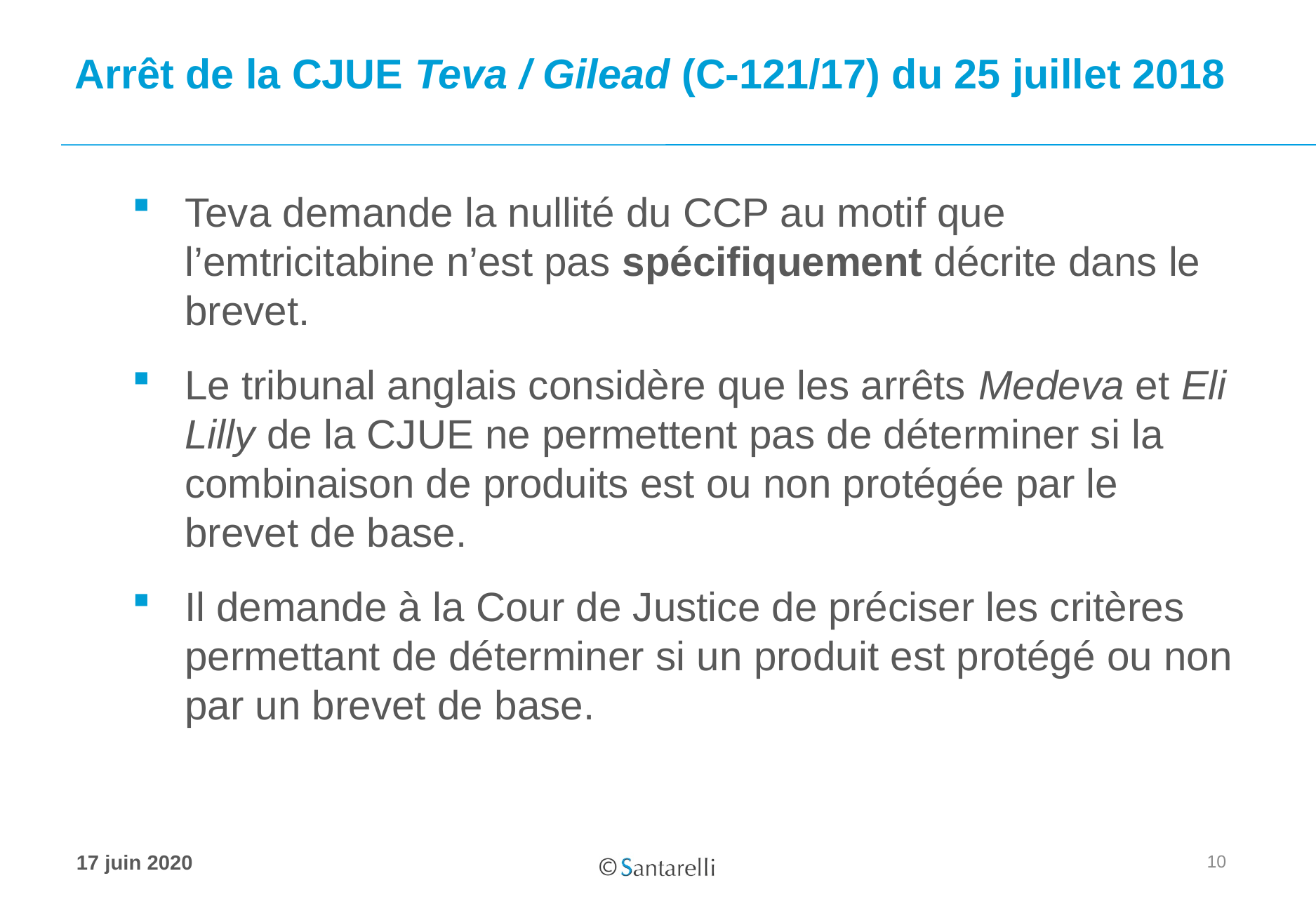

# Arrêt de la CJUE Teva / Gilead (C-121/17) du 25 juillet 2018
Teva demande la nullité du CCP au motif que l’emtricitabine n’est pas spécifiquement décrite dans le brevet.
Le tribunal anglais considère que les arrêts Medeva et Eli Lilly de la CJUE ne permettent pas de déterminer si la combinaison de produits est ou non protégée par le brevet de base.
Il demande à la Cour de Justice de préciser les critères permettant de déterminer si un produit est protégé ou non par un brevet de base.

10
17 juin 2020